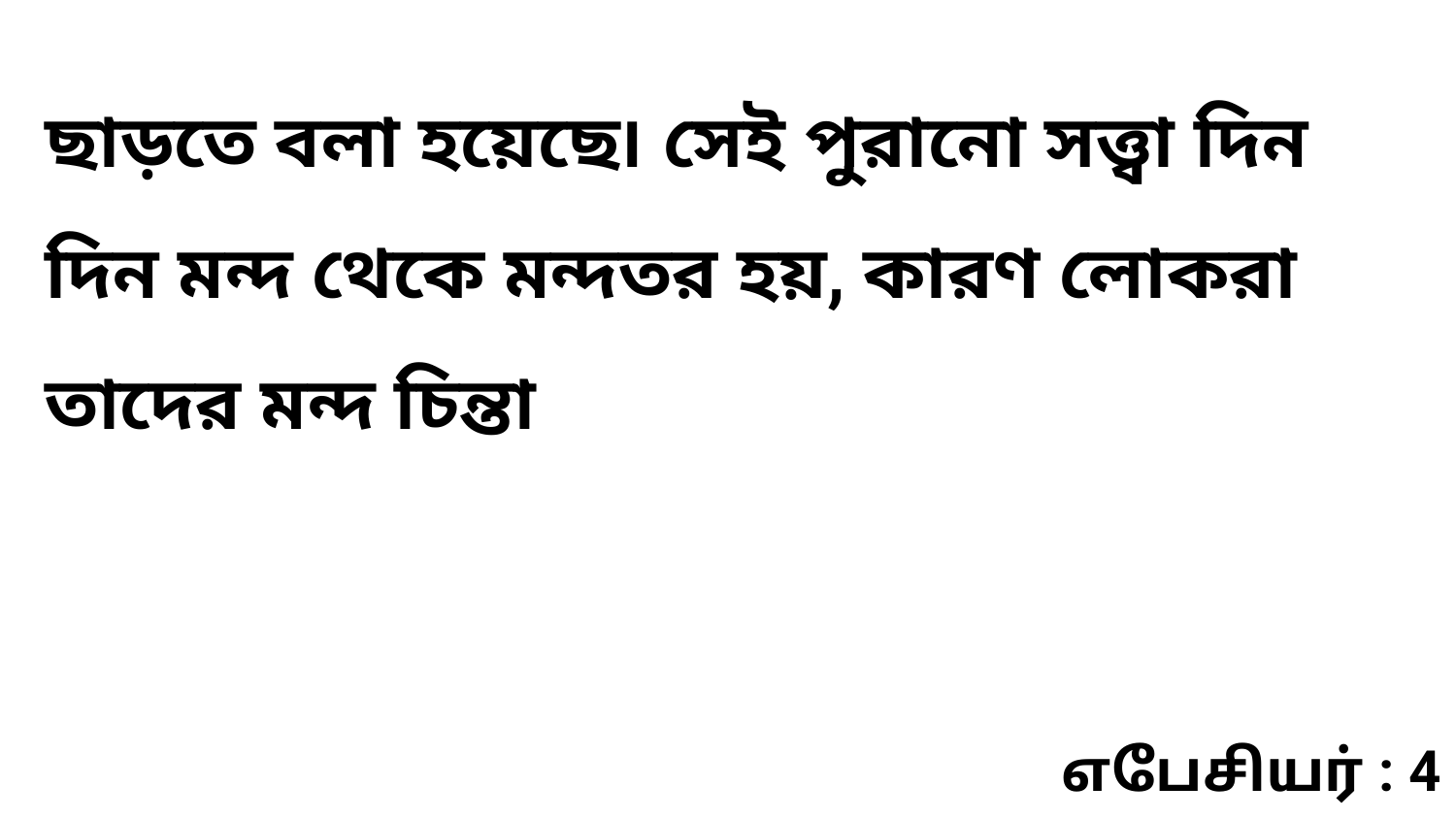

ছাড়তে বলা হয়েছে৷ সেই পুরানো সত্ত্বা দিন দিন মন্দ থেকে মন্দতর হয়, কারণ লোকরা তাদের মন্দ চিন্তা
எபேசியர் : 4